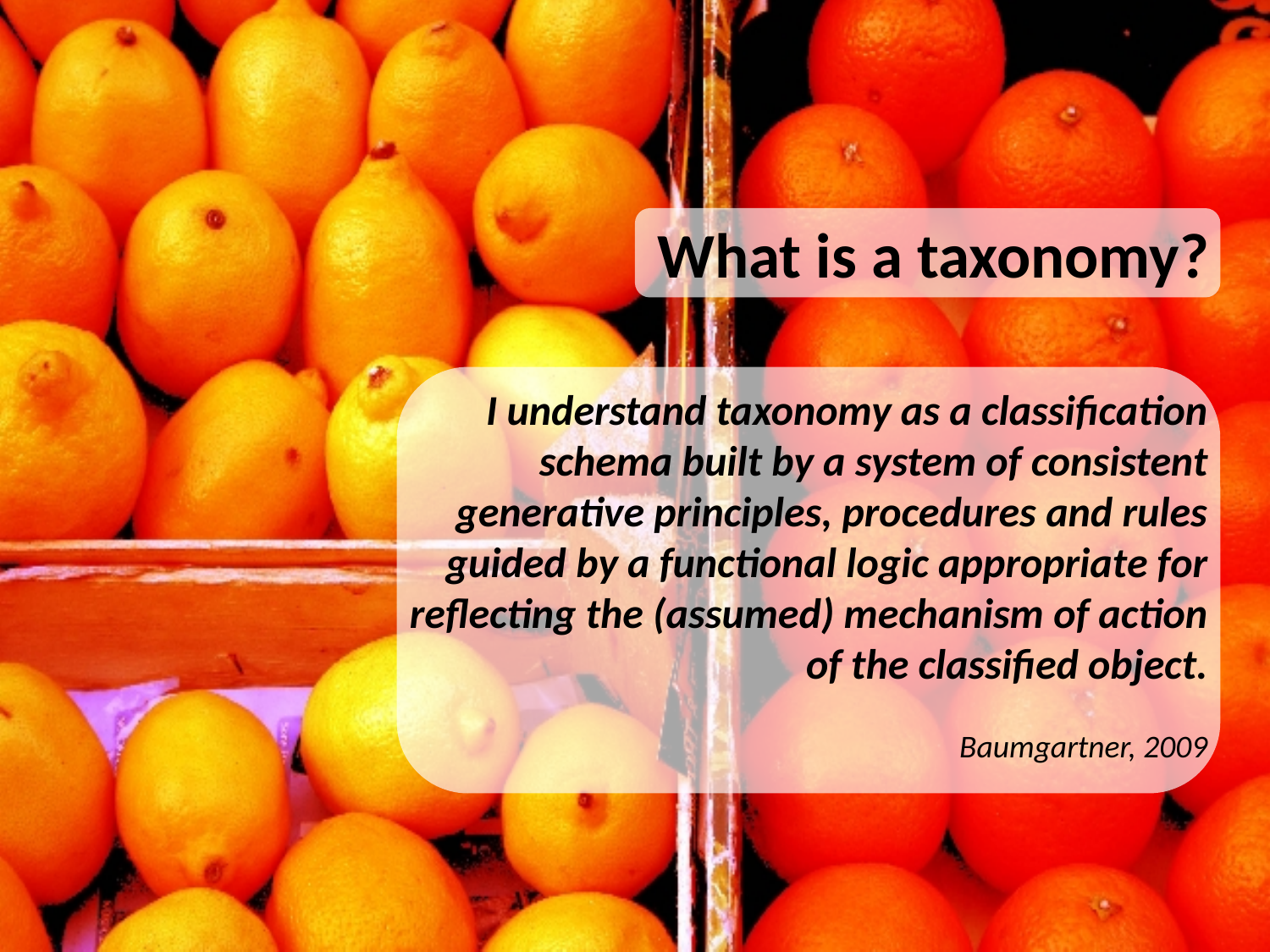

What is a taxonomy?

I understand taxonomy as a classification schema built by a system of consistent generative principles, procedures and rules guided by a functional logic appropriate for reflecting the (assumed) mechanism of action of the classified object.

Baumgartner, 2009